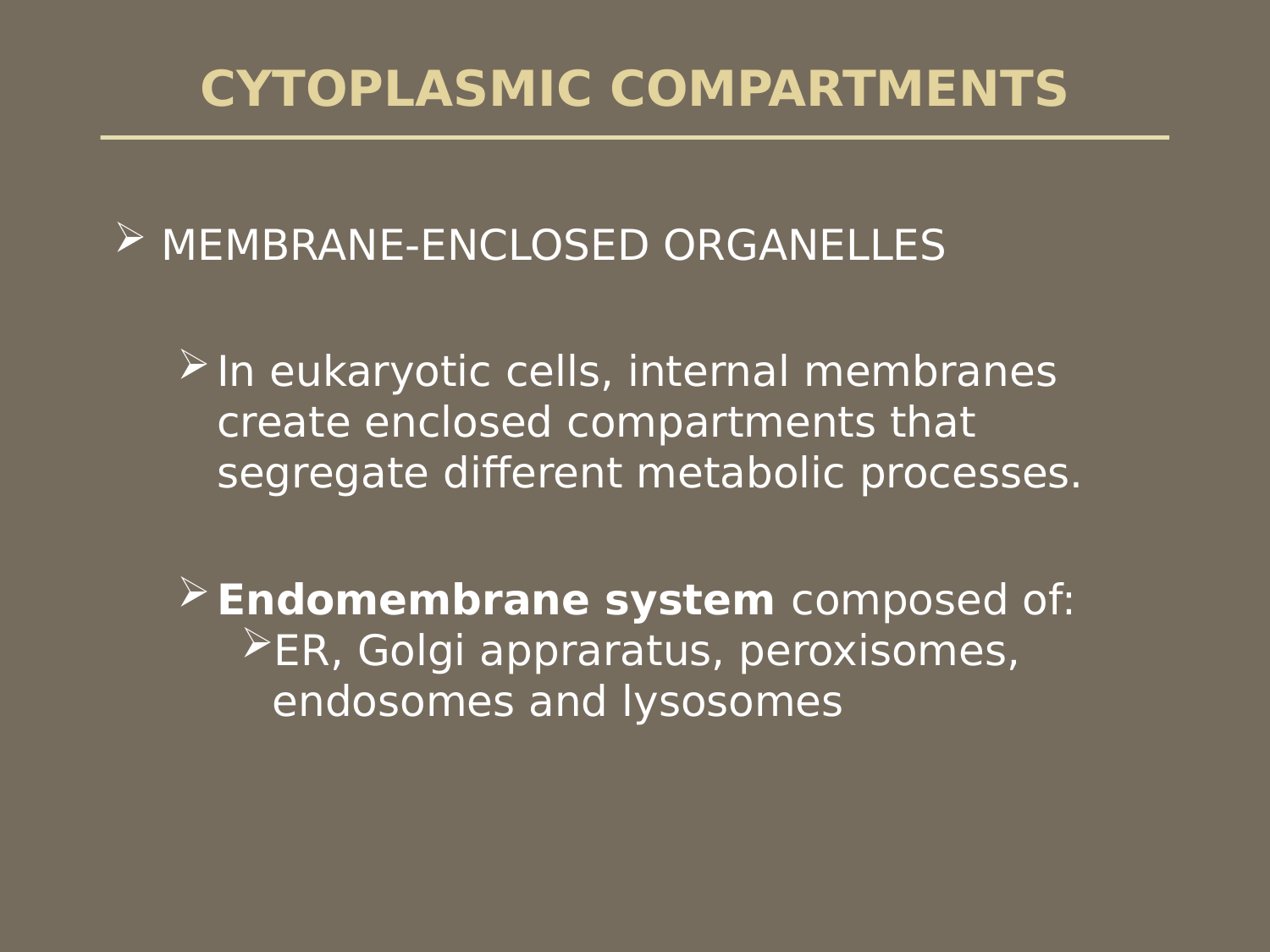

# CYTOPLASMIC COMPARTMENTS

MEMBRANE-ENCLOSED ORGANELLES

In eukaryotic cells, internal membranes create enclosed compartments that segregate different metabolic processes.

Endomembrane system composed of:
ER, Golgi appraratus, peroxisomes, endosomes and lysosomes